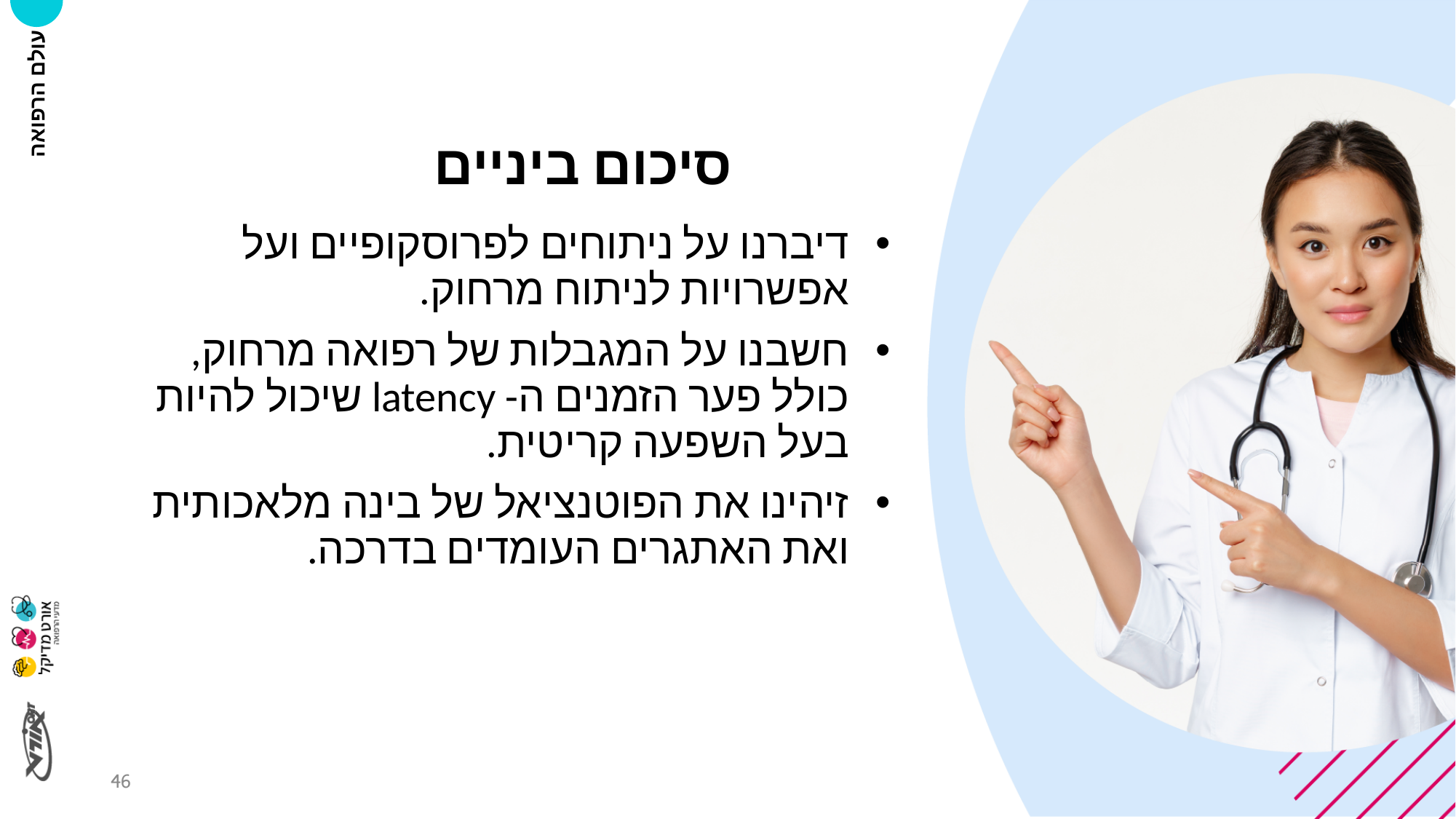

# סיכום ביניים
דיברנו על ניתוחים לפרוסקופיים ועל אפשרויות לניתוח מרחוק.
חשבנו על המגבלות של רפואה מרחוק, כולל פער הזמנים ה- latency שיכול להיות בעל השפעה קריטית.
זיהינו את הפוטנציאל של בינה מלאכותית ואת האתגרים העומדים בדרכה.
46